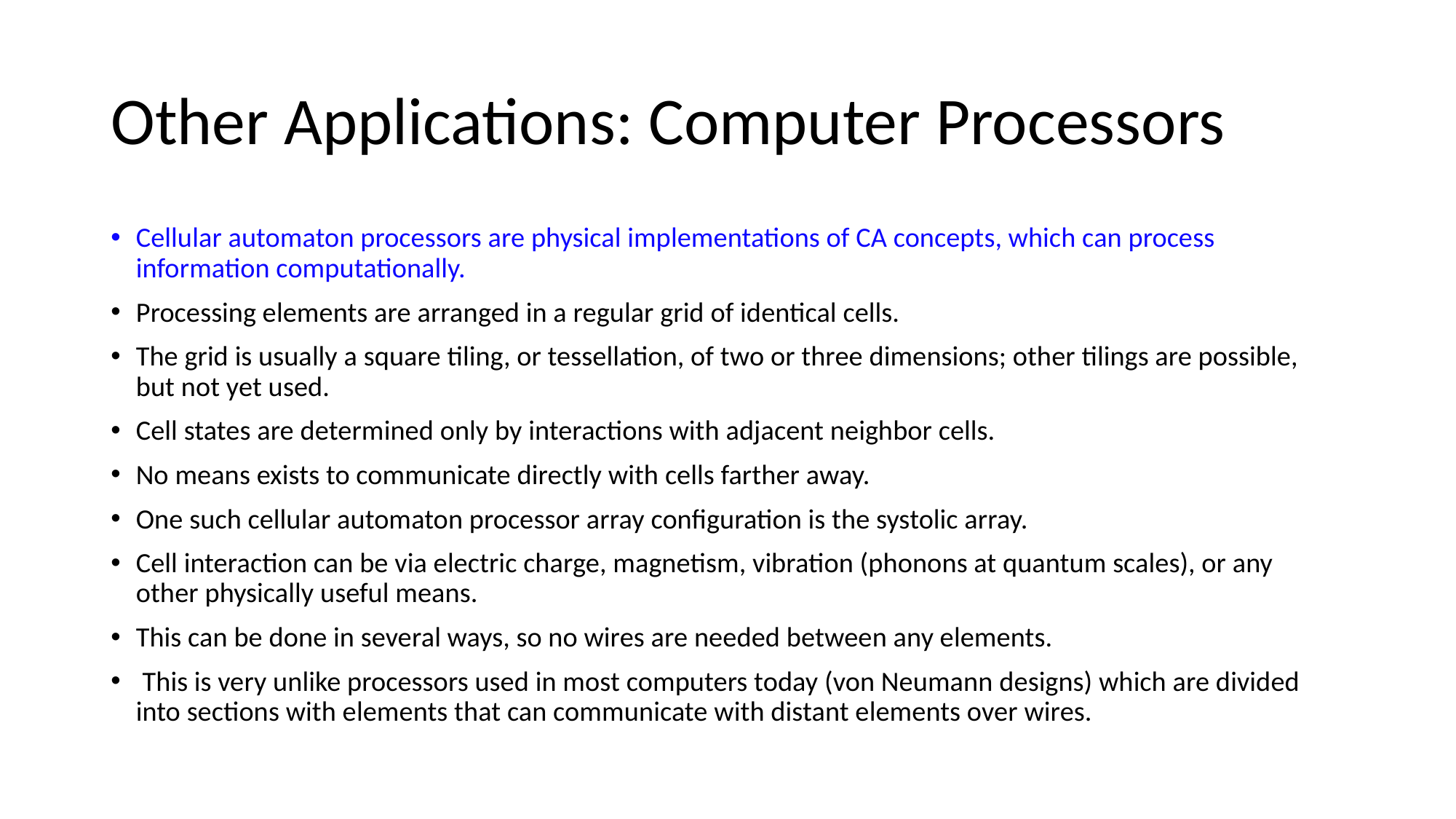

# Other Applications: Computer Processors
Cellular automaton processors are physical implementations of CA concepts, which can process information computationally.
Processing elements are arranged in a regular grid of identical cells.
The grid is usually a square tiling, or tessellation, of two or three dimensions; other tilings are possible, but not yet used.
Cell states are determined only by interactions with adjacent neighbor cells.
No means exists to communicate directly with cells farther away.
One such cellular automaton processor array configuration is the systolic array.
Cell interaction can be via electric charge, magnetism, vibration (phonons at quantum scales), or any other physically useful means.
This can be done in several ways, so no wires are needed between any elements.
 This is very unlike processors used in most computers today (von Neumann designs) which are divided into sections with elements that can communicate with distant elements over wires.